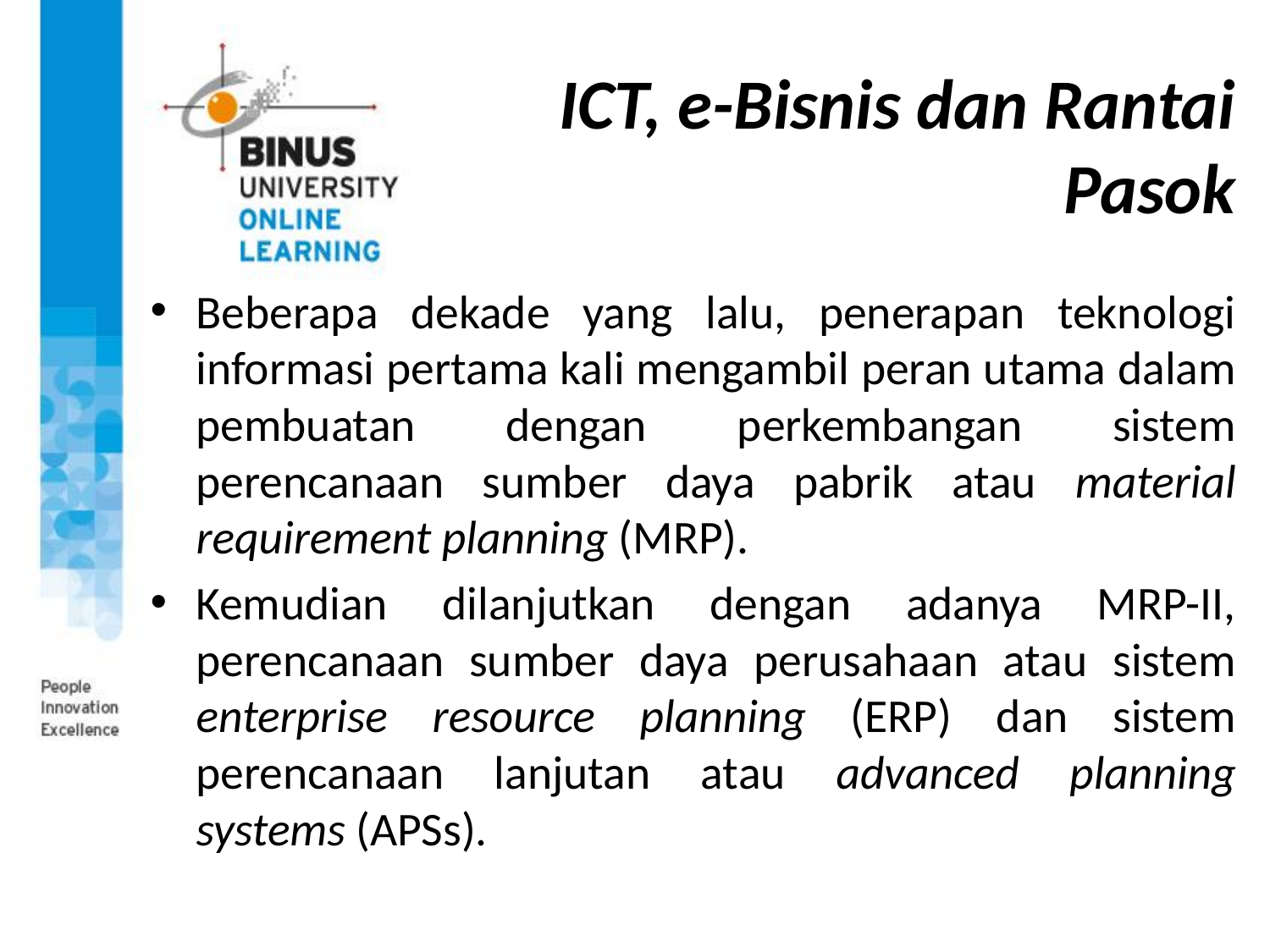

# ICT, e-Bisnis dan Rantai Pasok
Beberapa dekade yang lalu, penerapan teknologi informasi pertama kali mengambil peran utama dalam pembuatan dengan perkembangan sistem perencanaan sumber daya pabrik atau material requirement planning (MRP).
Kemudian dilanjutkan dengan adanya MRP-II, perencanaan sumber daya perusahaan atau sistem enterprise resource planning (ERP) dan sistem perencanaan lanjutan atau advanced planning systems (APSs).